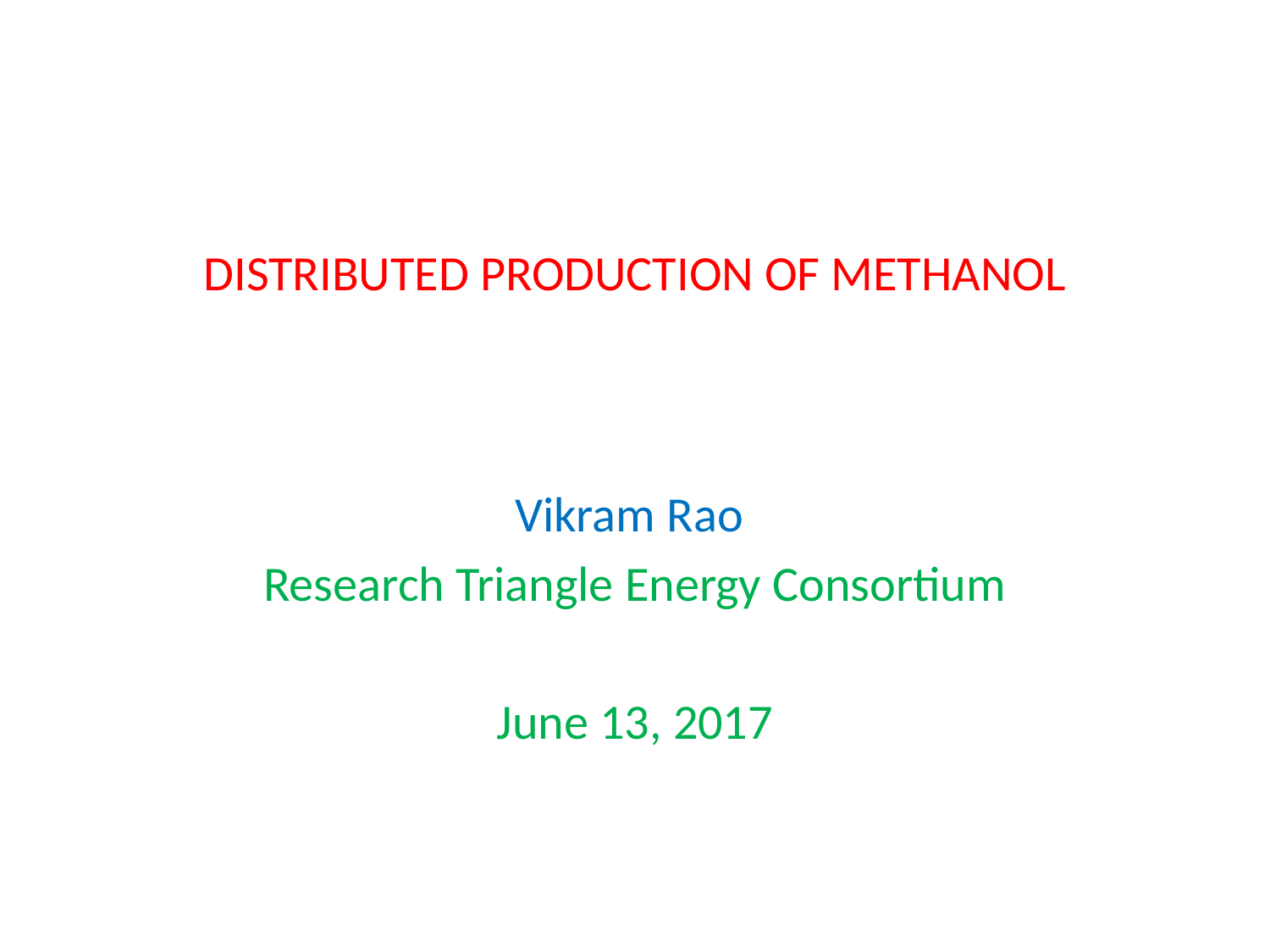

# DISTRIBUTED PRODUCTION OF METHANOL
Vikram Rao
Research Triangle Energy Consortium

June 13, 2017